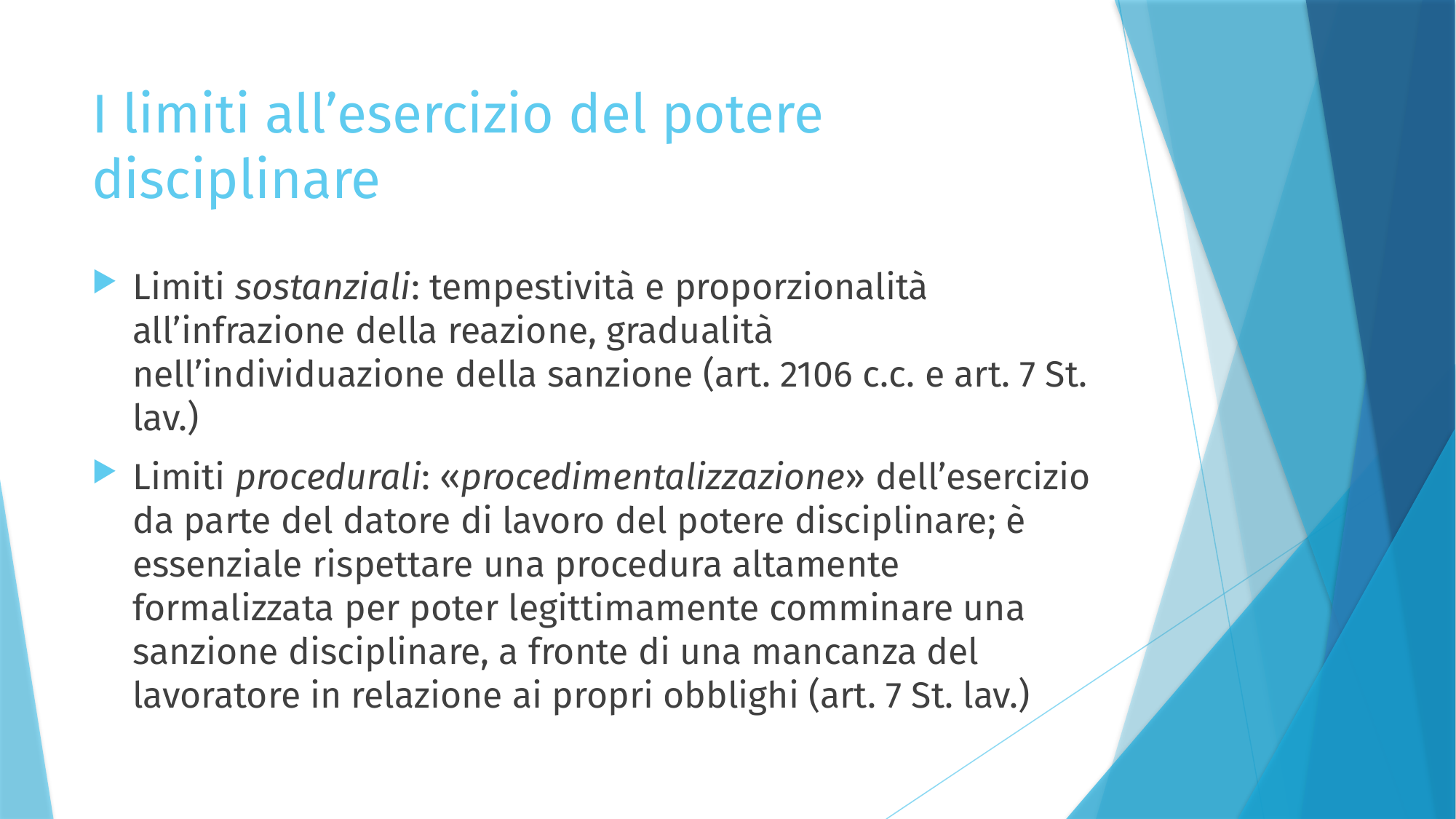

# I limiti all’esercizio del potere disciplinare
Limiti sostanziali: tempestività e proporzionalità all’infrazione della reazione, gradualità nell’individuazione della sanzione (art. 2106 c.c. e art. 7 St. lav.)
Limiti procedurali: «procedimentalizzazione» dell’esercizio da parte del datore di lavoro del potere disciplinare; è essenziale rispettare una procedura altamente formalizzata per poter legittimamente comminare una sanzione disciplinare, a fronte di una mancanza del lavoratore in relazione ai propri obblighi (art. 7 St. lav.)